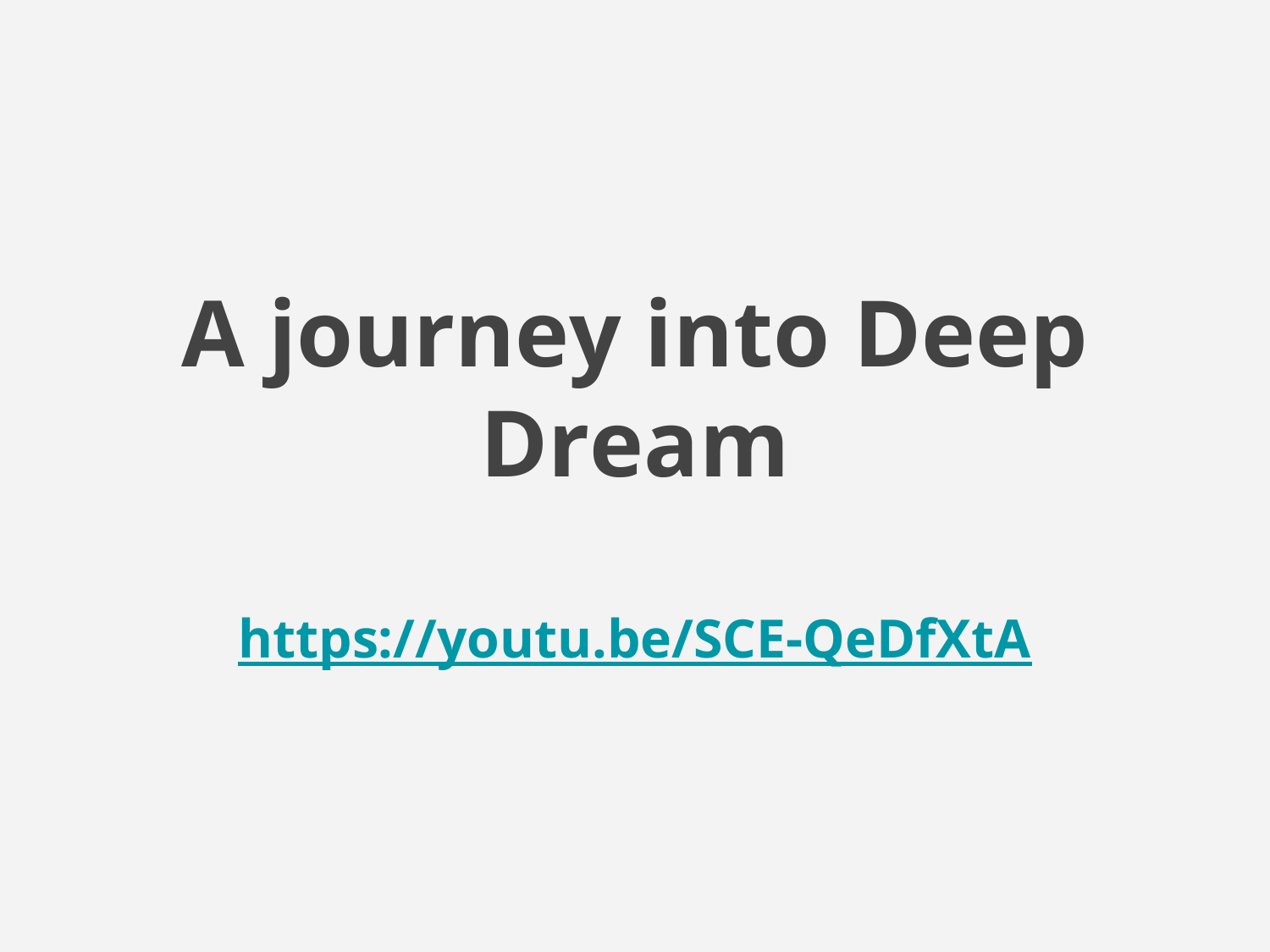

# A journey into Deep Dream

https://youtu.be/SCE-QeDfXtA